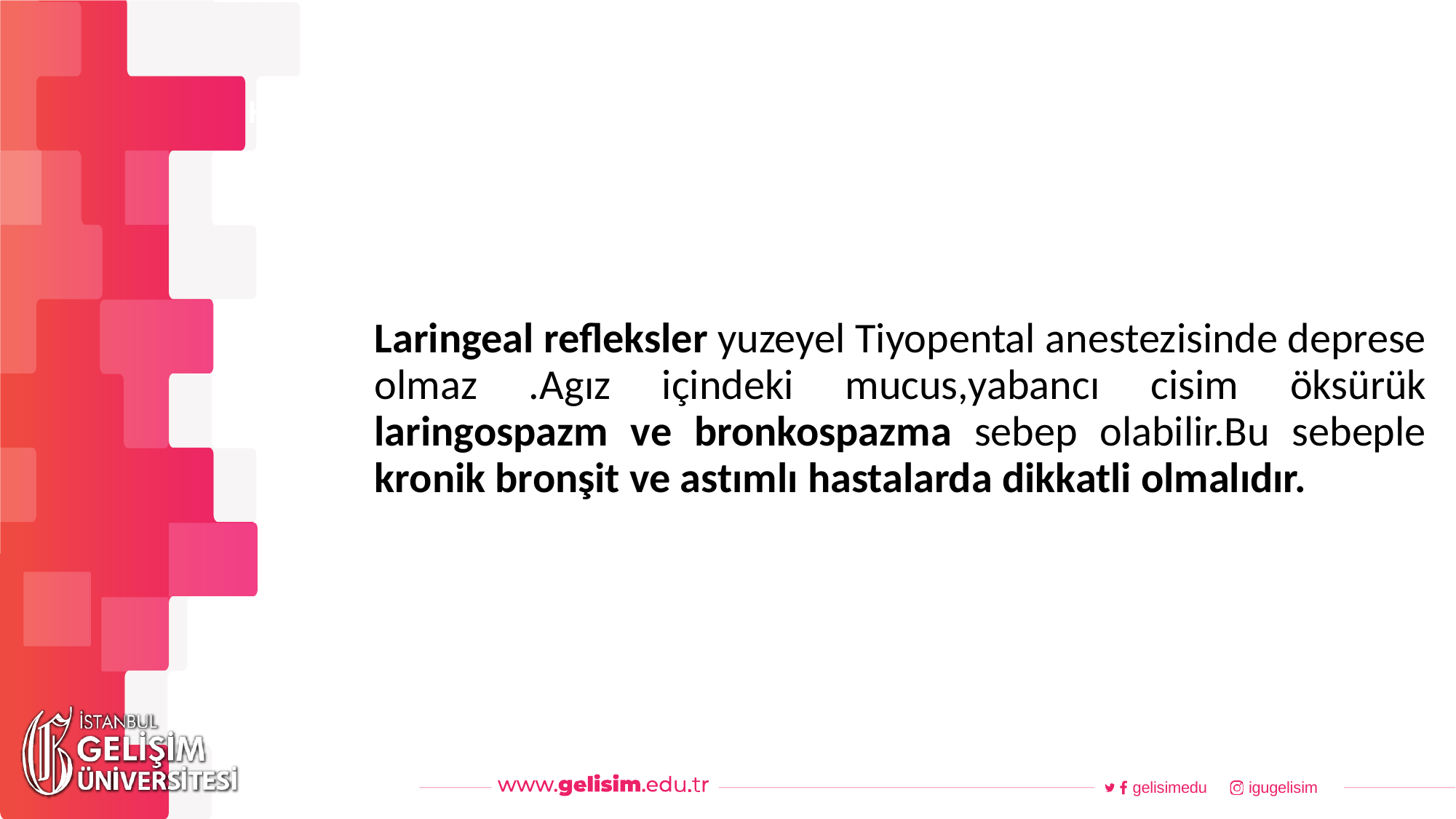

#
Haftalık Akış
Laringeal refleksler yuzeyel Tiyopental anestezisinde deprese olmaz .Agız içindeki mucus,yabancı cisim öksürük laringospazm ve bronkospazma sebep olabilir.Bu sebeple kronik bronşit ve astımlı hastalarda dikkatli olmalıdır.

gelisimedu
igugelisim